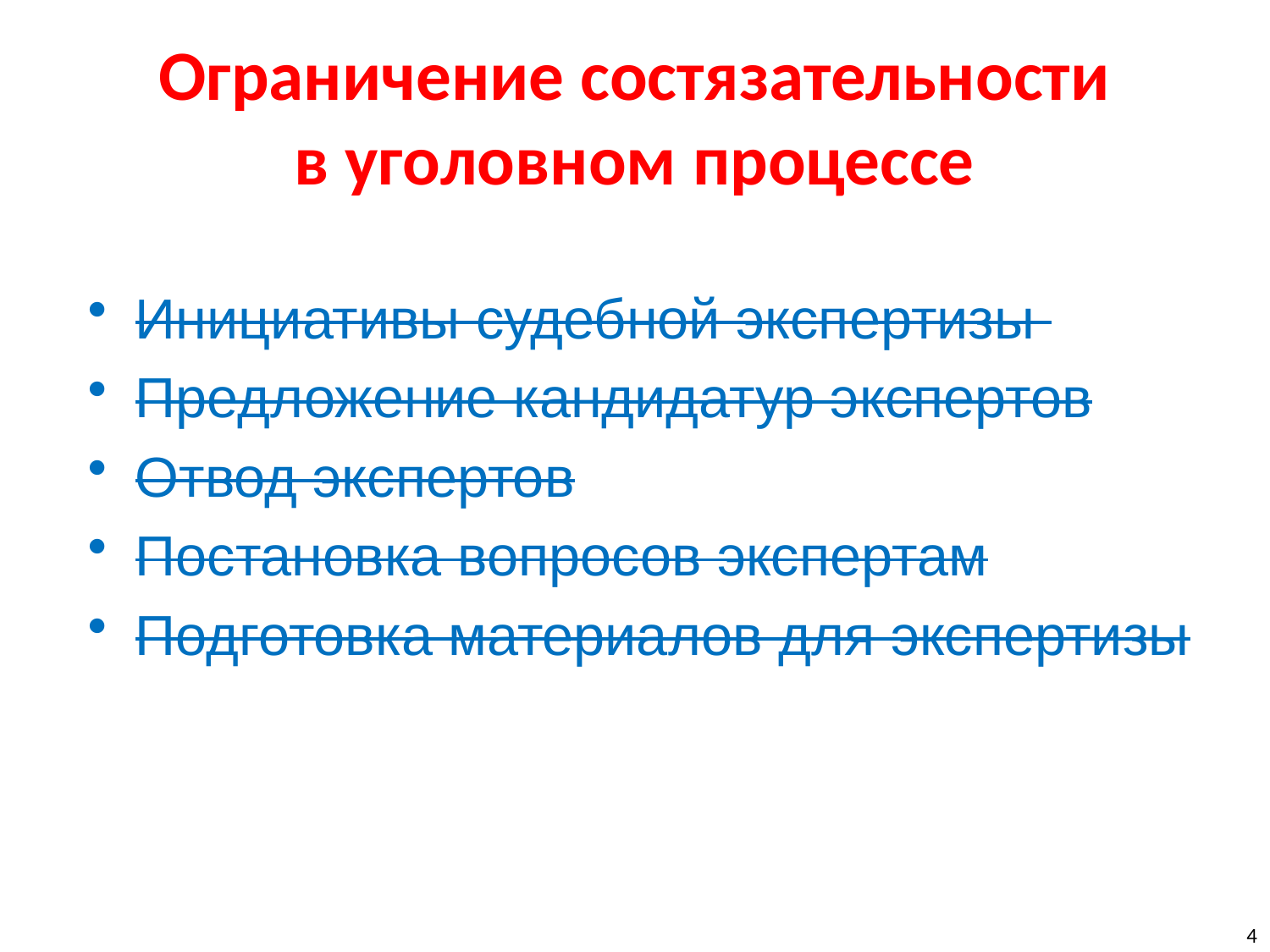

# Ограничение состязательности в уголовном процессе
Инициативы судебной экспертизы
Предложение кандидатур экспертов
Отвод экспертов
Постановка вопросов экспертам
Подготовка материалов для экспертизы

4